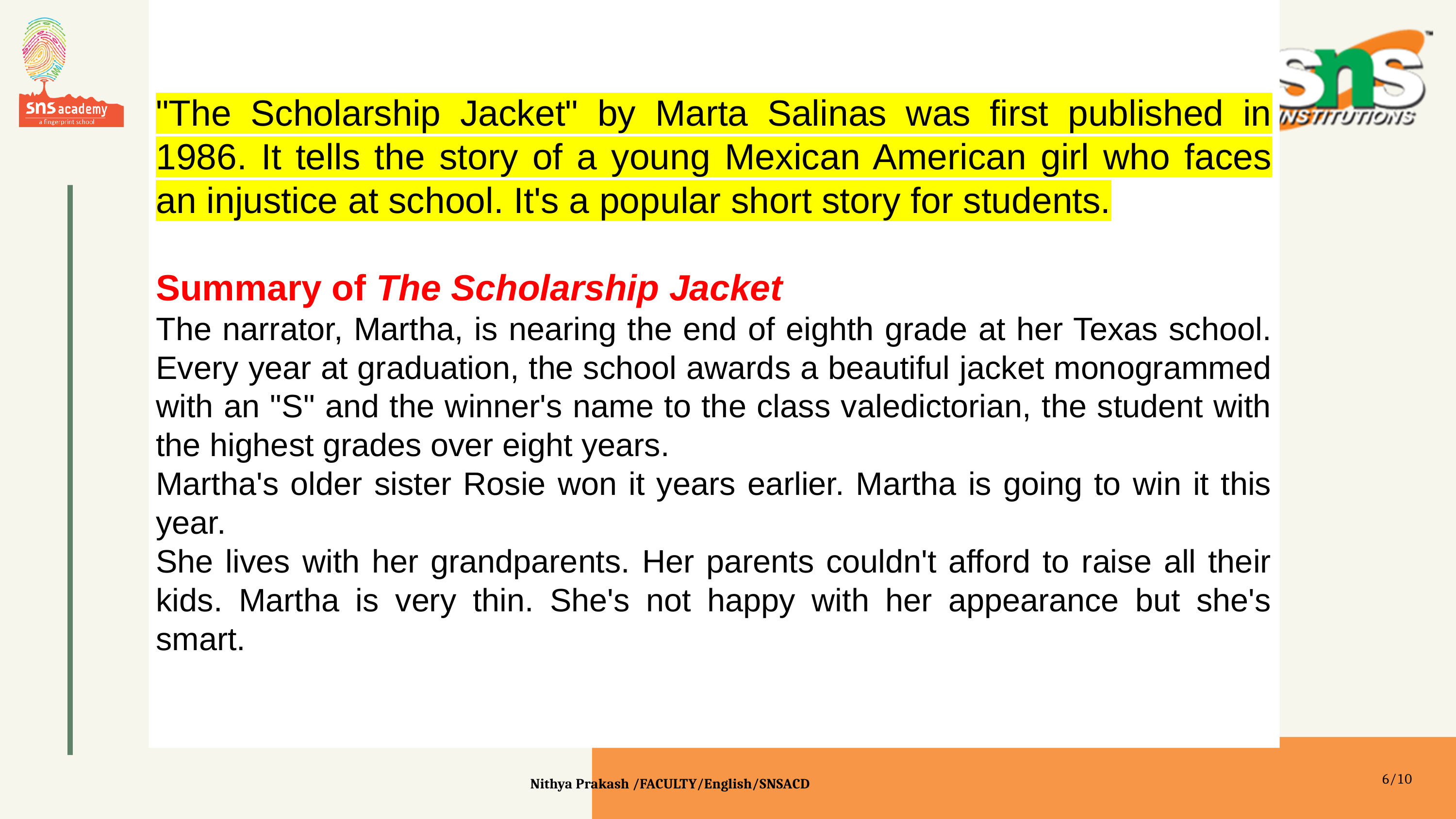

"The Scholarship Jacket" by Marta Salinas was first published in 1986. It tells the story of a young Mexican American girl who faces an injustice at school. It's a popular short story for students.

Summary of The Scholarship Jacket
The narrator, Martha, is nearing the end of eighth grade at her Texas school. Every year at graduation, the school awards a beautiful jacket monogrammed with an "S" and the winner's name to the class valedictorian, the student with the highest grades over eight years.
Martha's older sister Rosie won it years earlier. Martha is going to win it this year.
She lives with her grandparents. Her parents couldn't afford to raise all their kids. Martha is very thin. She's not happy with her appearance but she's smart.

6/10
Nithya Prakash /FACULTY/English/SNSACD